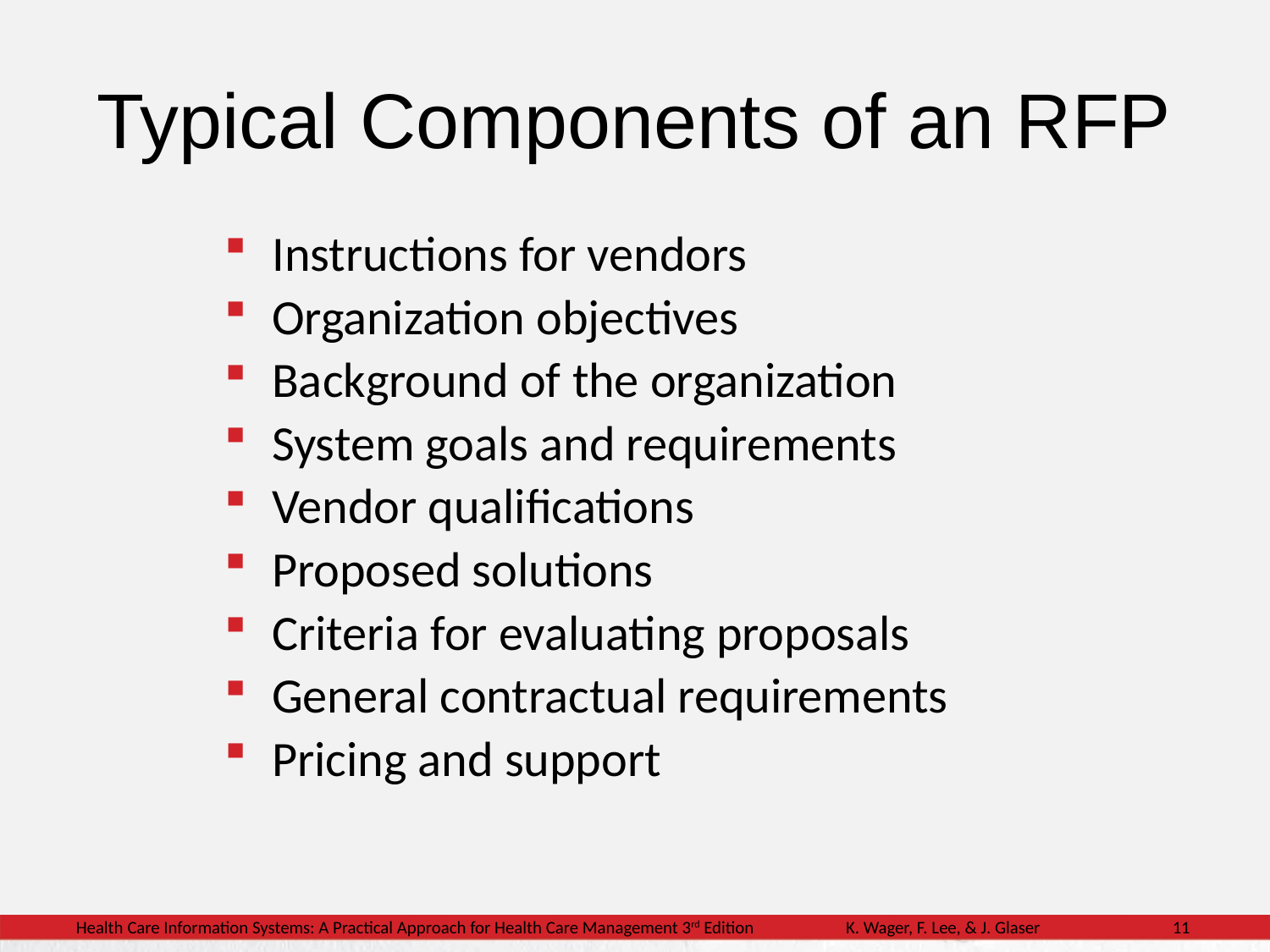

# Typical Components of an RFP
Instructions for vendors
Organization objectives
Background of the organization
System goals and requirements
Vendor qualifications
Proposed solutions
Criteria for evaluating proposals
General contractual requirements
Pricing and support